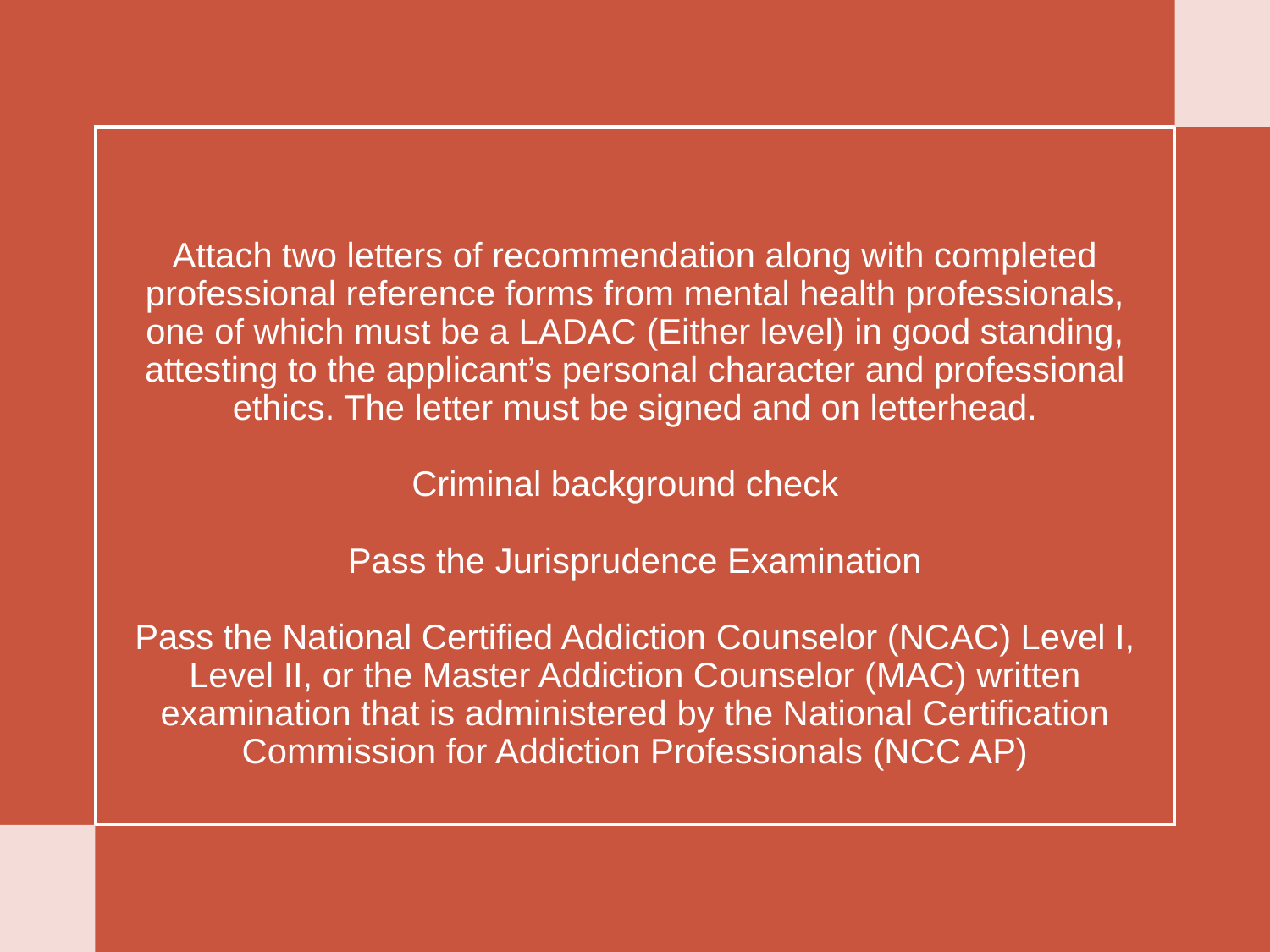

# Attach two letters of recommendation along with completed professional reference forms from mental health professionals, one of which must be a LADAC (Either level) in good standing, attesting to the applicant’s personal character and professional ethics. The letter must be signed and on letterhead. Criminal background check Pass the Jurisprudence Examination Pass the National Certified Addiction Counselor (NCAC) Level I, Level II, or the Master Addiction Counselor (MAC) written examination that is administered by the National Certification Commission for Addiction Professionals (NCC AP)